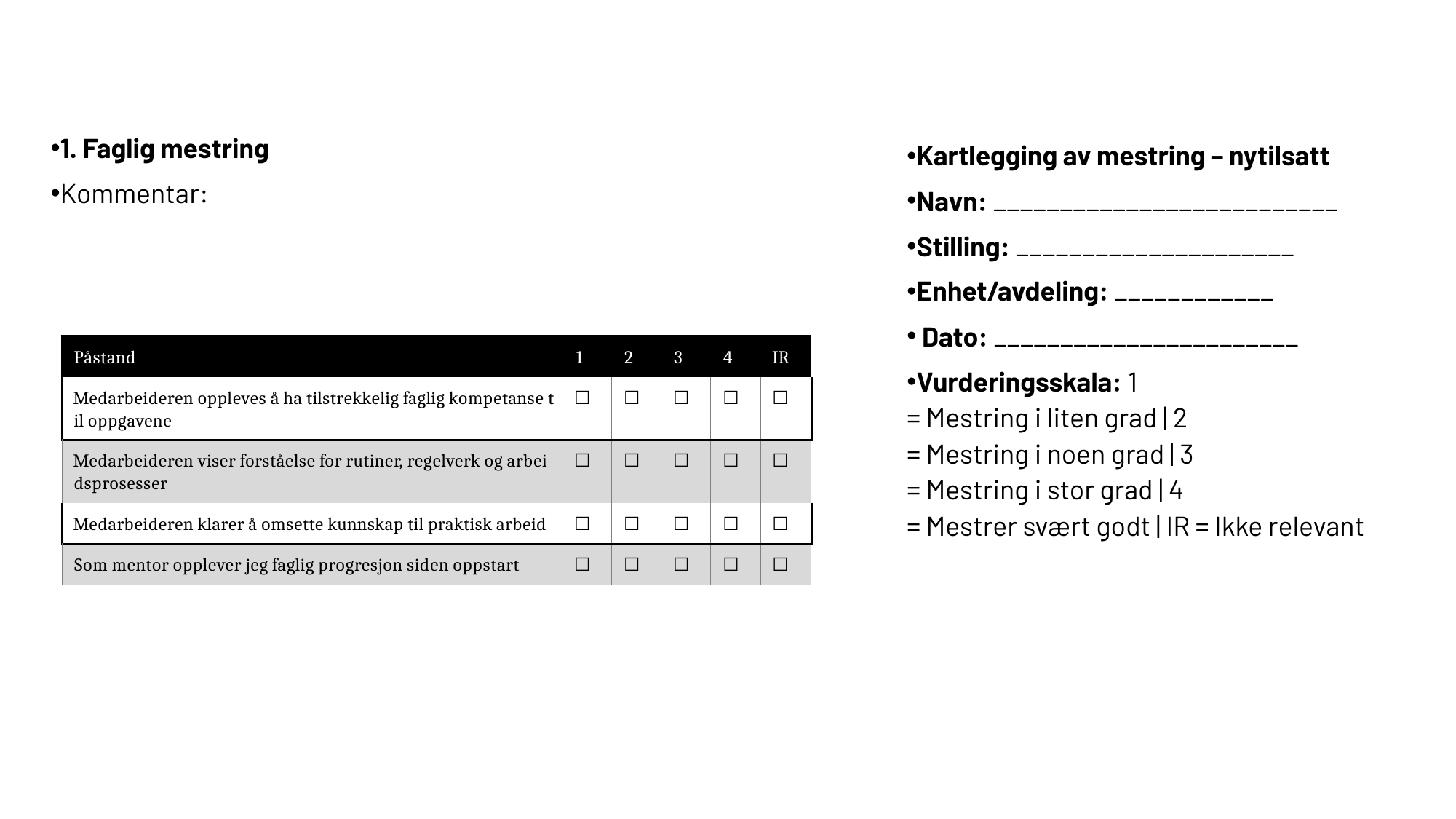

1. Faglig mestring
Kommentar:
Kartlegging av mestring – nytilsatt
Navn: __________________________
Stilling: _____________________
Enhet/avdeling: ____________
 Dato: _______________________
Vurderingsskala: 1 = Mestring i liten grad | 2 = Mestring i noen grad | 3 = Mestring i stor grad | 4 = Mestrer svært godt | IR = Ikke relevant
| Påstand | 1 | 2 | 3 | 4 | IR |
| --- | --- | --- | --- | --- | --- |
| Medarbeideren oppleves å ha tilstrekkelig faglig kompetanse til oppgavene | ☐ | ☐ | ☐ | ☐ | ☐ |
| Medarbeideren viser forståelse for rutiner, regelverk og arbeidsprosesser | ☐ | ☐ | ☐ | ☐ | ☐ |
| Medarbeideren klarer å omsette kunnskap til praktisk arbeid | ☐ | ☐ | ☐ | ☐ | ☐ |
| Som mentor opplever jeg faglig progresjon siden oppstart | ☐ | ☐ | ☐ | ☐ | ☐ |